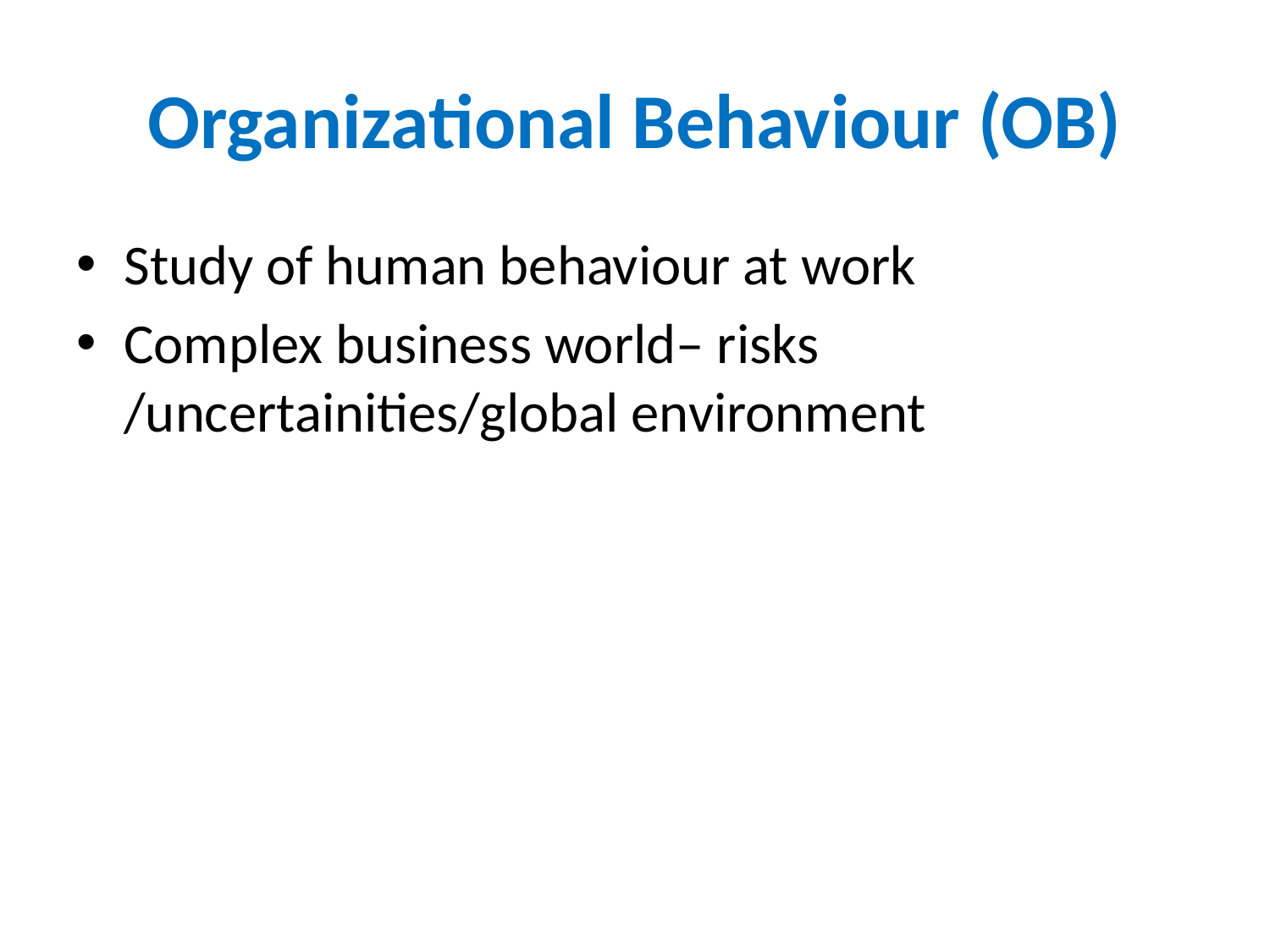

# Organizational Behaviour (OB)
Study of human behaviour at work
Complex business world– risks /uncertainities/global environment